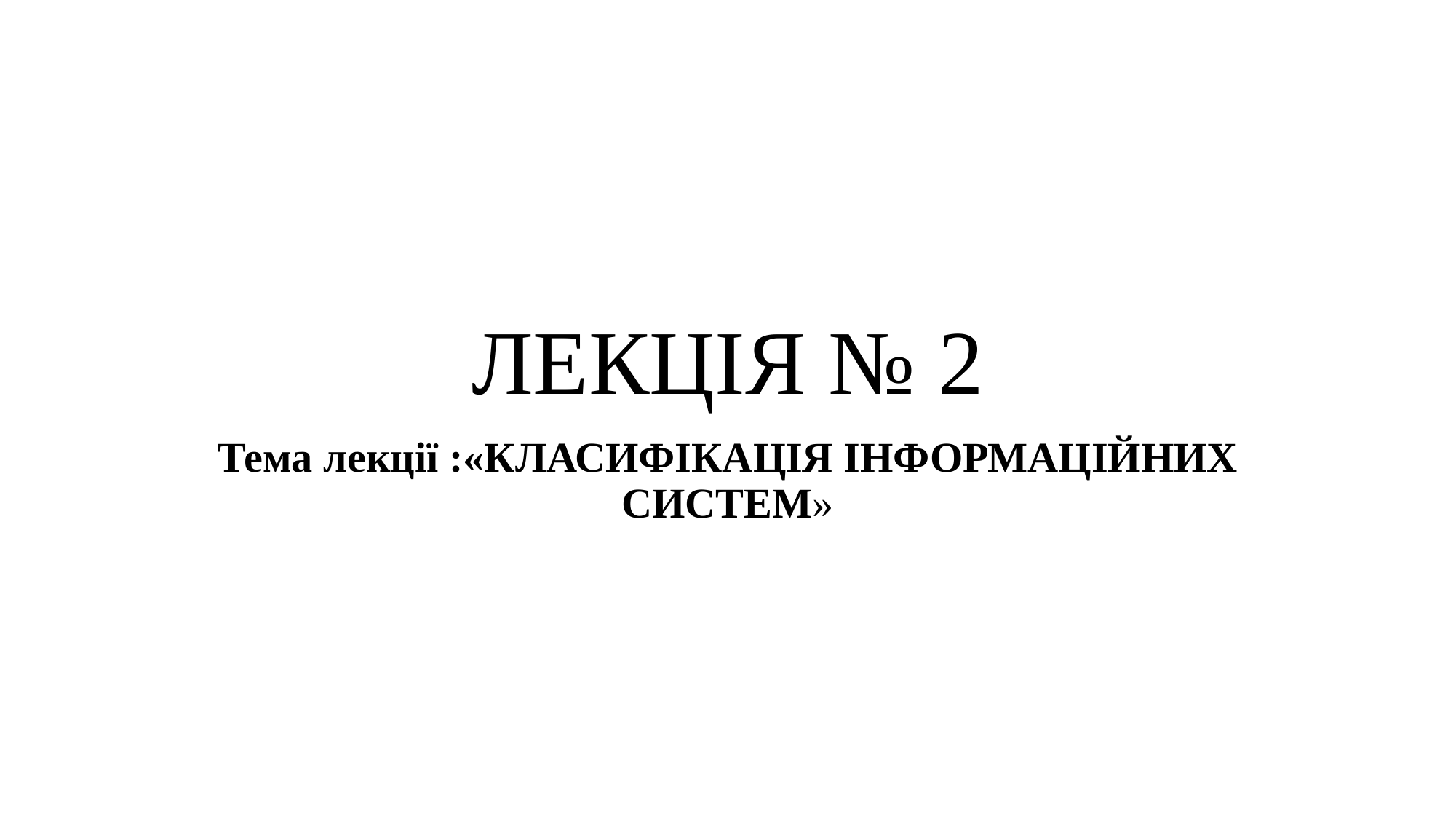

# ЛЕКЦІЯ № 2
Тема лекції :«КЛАСИФІКАЦІЯ ІНФОРМАЦІЙНИХ СИСТЕМ»